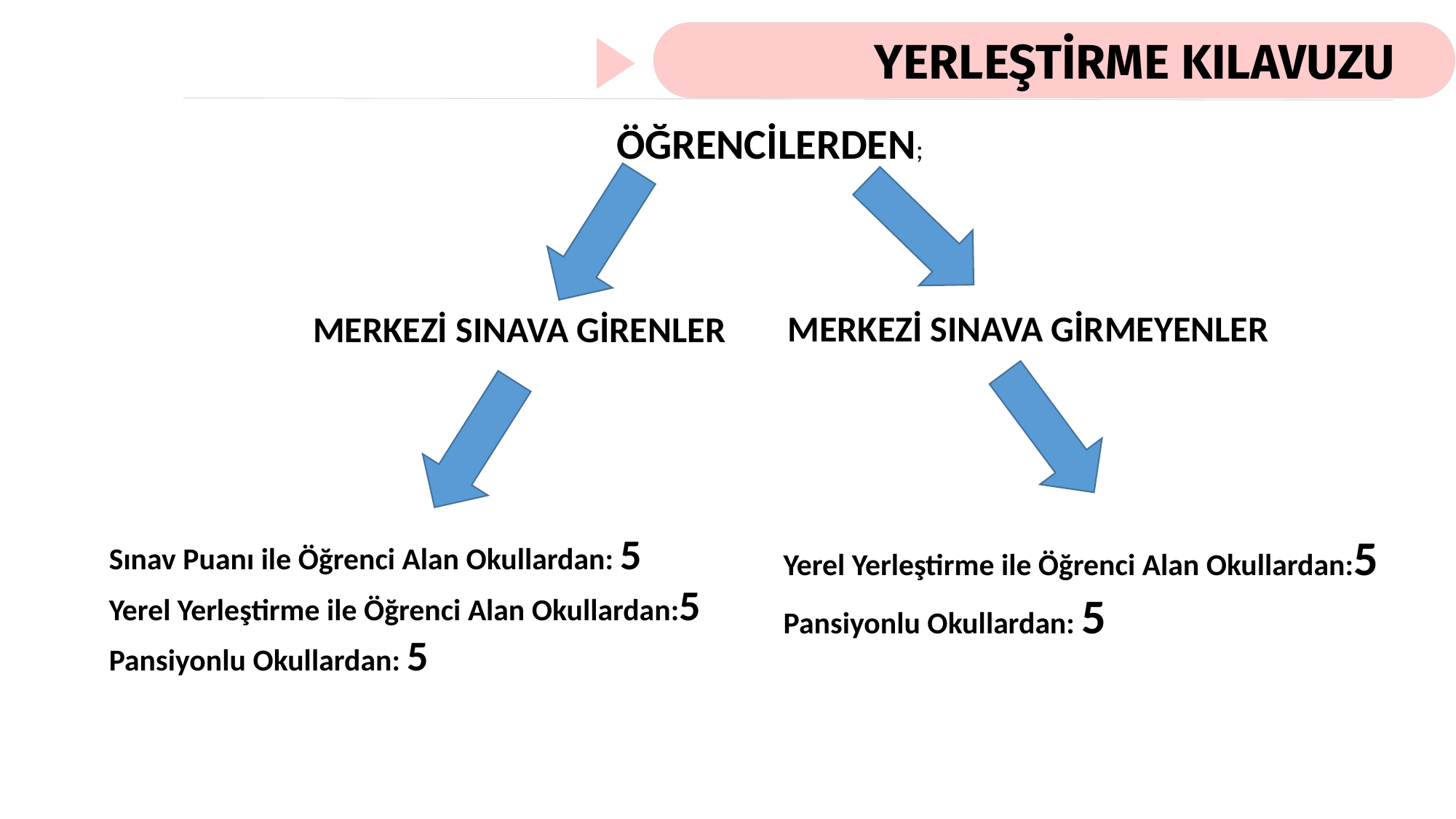

YERLEŞTİRME KILAVUZU

ÖĞRENCİLERDEN;

MERKEZİ SINAVA GİRMEYENLER

MERKEZİ SINAVA GİRENLER

Sınav Puanı ile Öğrenci Alan Okullardan: 5
Yerel Yerleştirme ile Öğrenci Alan Okullardan:5
Pansiyonlu Okullardan: 5
Yerel Yerleştirme ile Öğrenci Alan Okullardan:5
Pansiyonlu Okullardan: 5